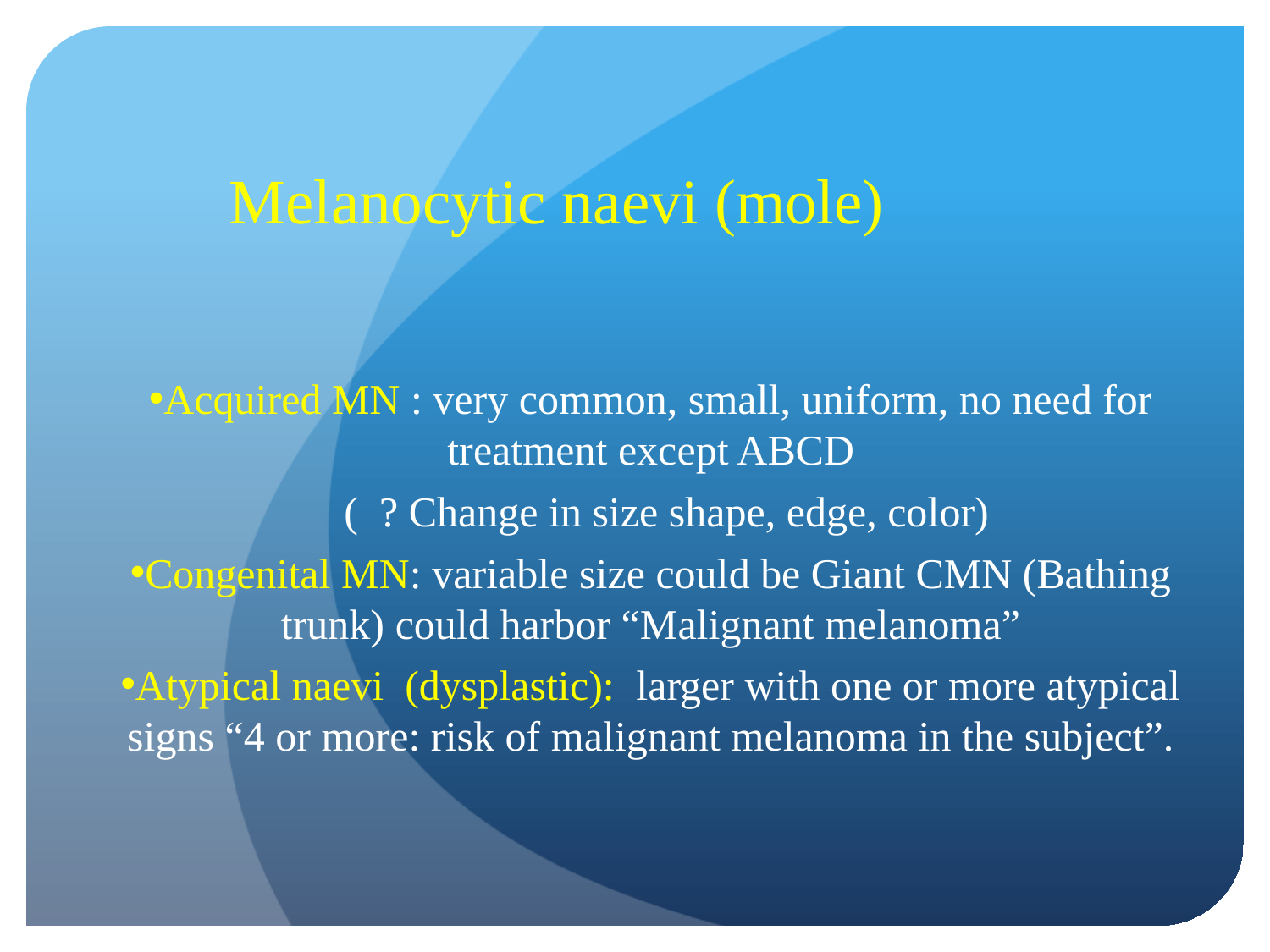

# Melanocytic naevi (mole)

Acquired MN : very common, small, uniform, no need for treatment except ABCD
   (  ? Change in size shape, edge, color)
Congenital MN: variable size could be Giant CMN (Bathing trunk) could harbor “Malignant melanoma”
Atypical naevi  (dysplastic):  larger with one or more atypical signs “4 or more: risk of malignant melanoma in the subject”.